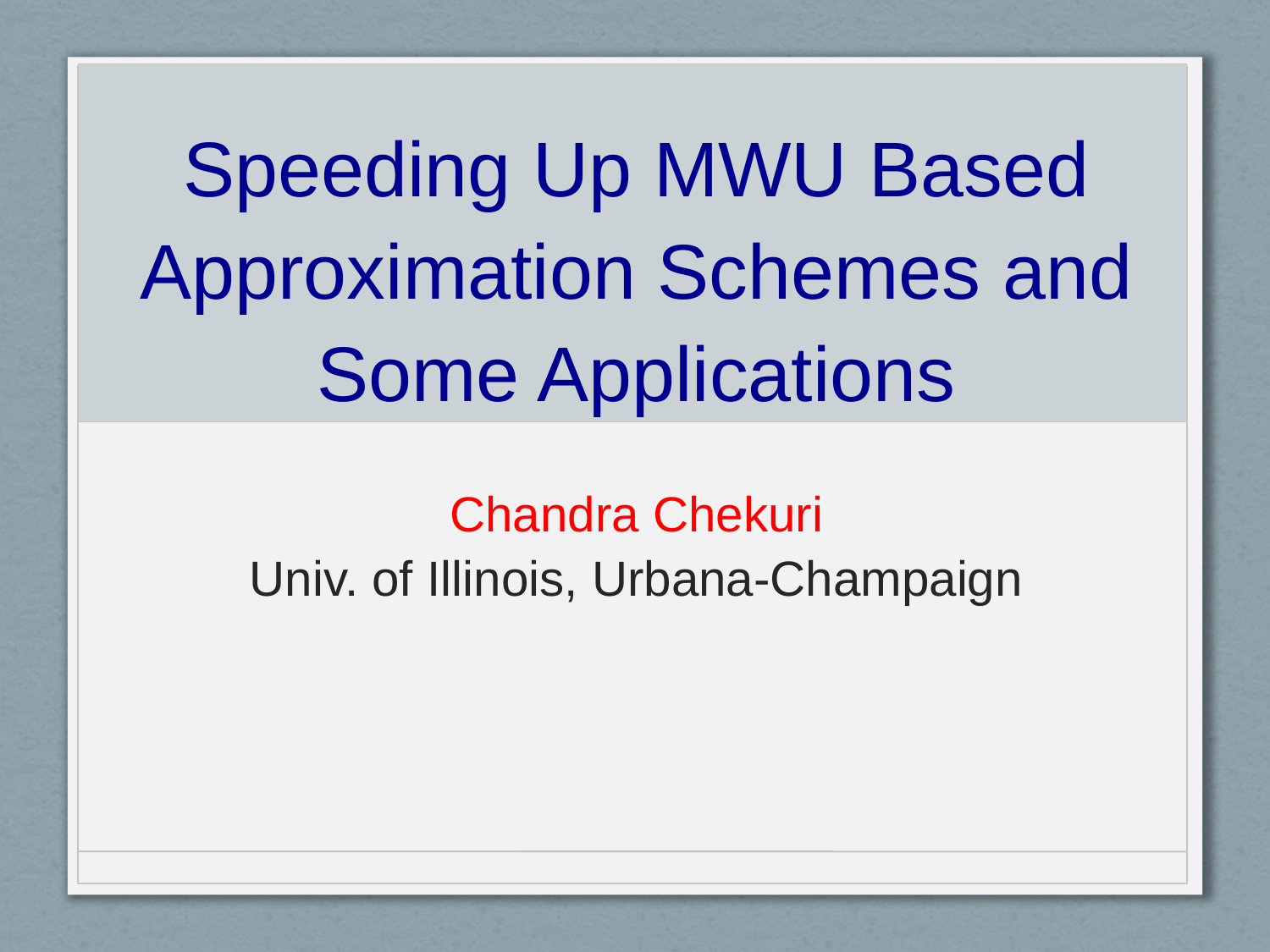

# Speeding Up MWU Based Approximation Schemes and Some Applications
Chandra Chekuri
Univ. of Illinois, Urbana-Champaign